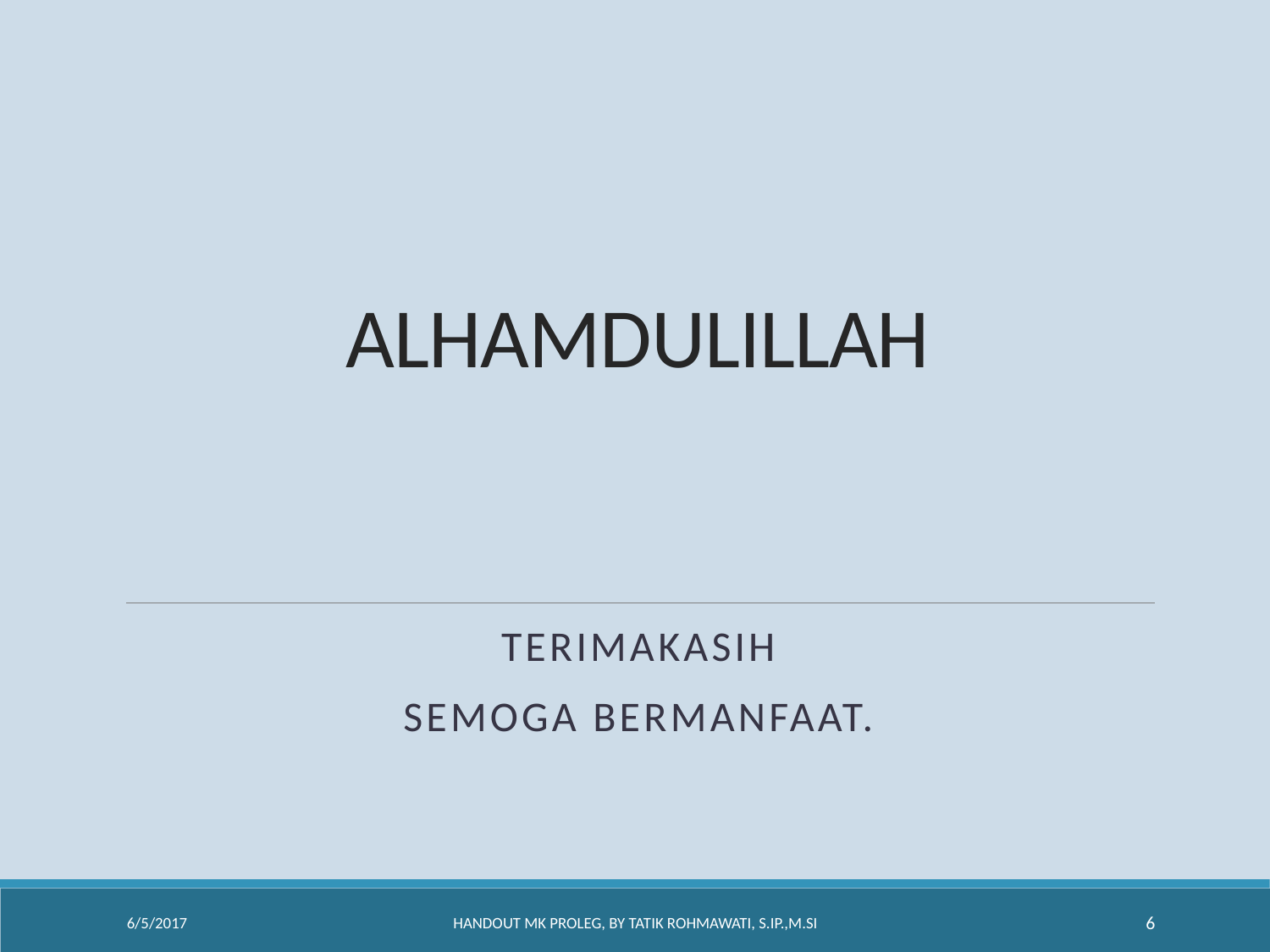

# ALHAMDULILLAH
TERIMAKASIH
SEMOGA BERMANFAAT.
6/5/2017
HandOut Mk Proleg, By Tatik Rohmawati, S.IP.,M.Si
6